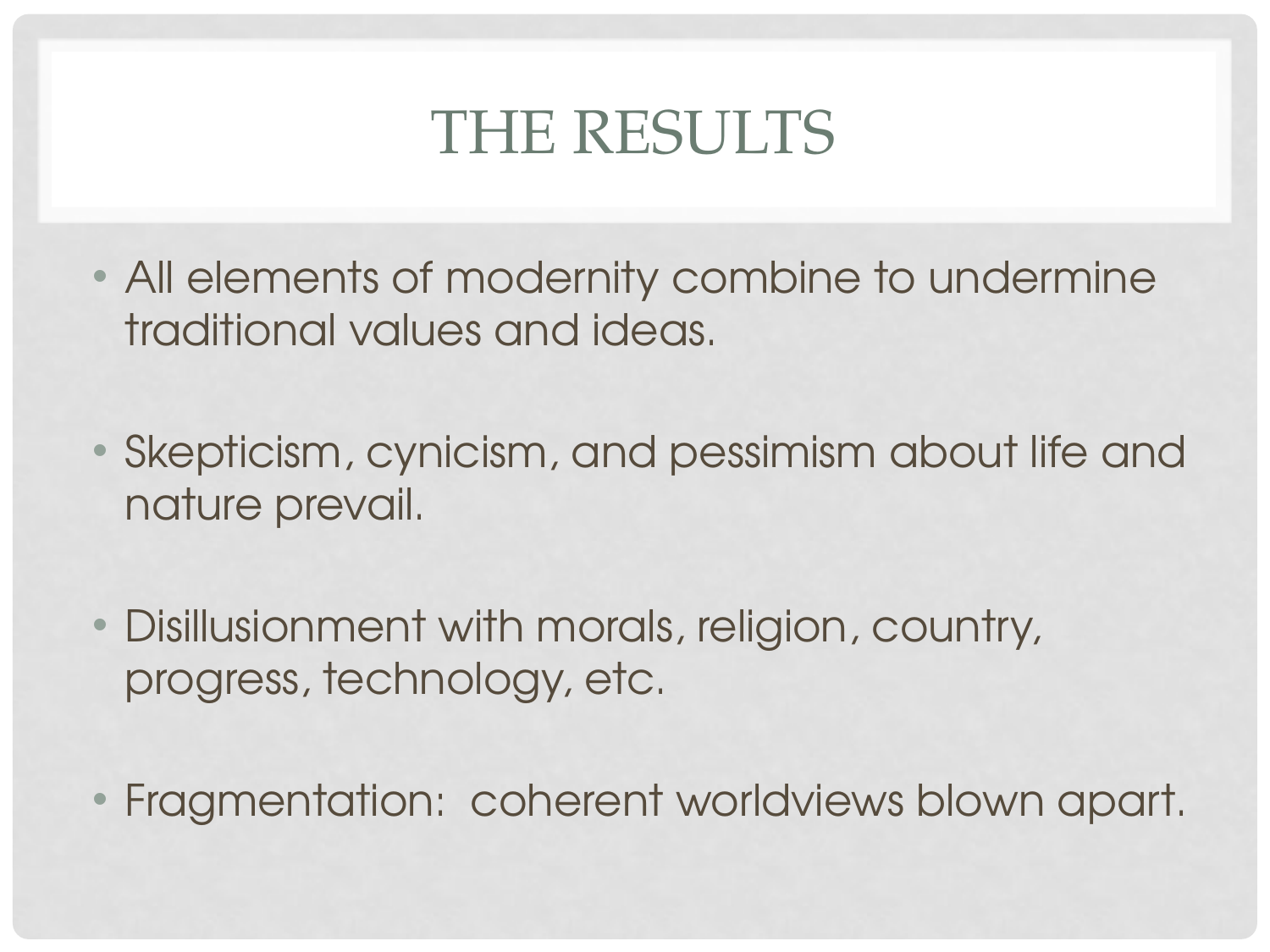

# The results
All elements of modernity combine to undermine traditional values and ideas.

Skepticism, cynicism, and pessimism about life and nature prevail.

Disillusionment with morals, religion, country, progress, technology, etc.

Fragmentation:  coherent worldviews blown apart.